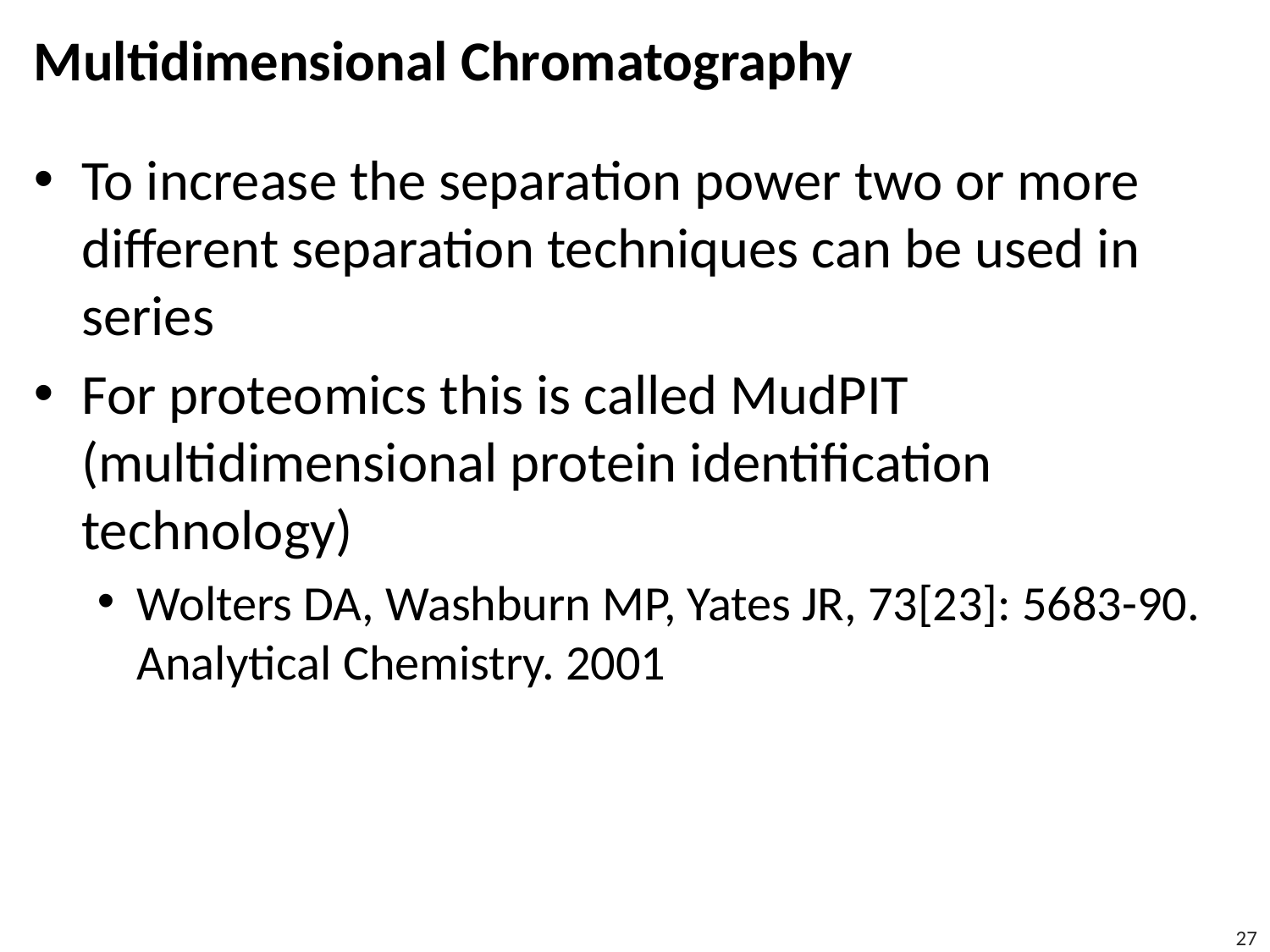

# Multidimensional Chromatography
To increase the separation power two or more different separation techniques can be used in series
For proteomics this is called MudPIT (multidimensional protein identification technology)
Wolters DA, Washburn MP, Yates JR, 73[23]: 5683-90. Analytical Chemistry. 2001
27